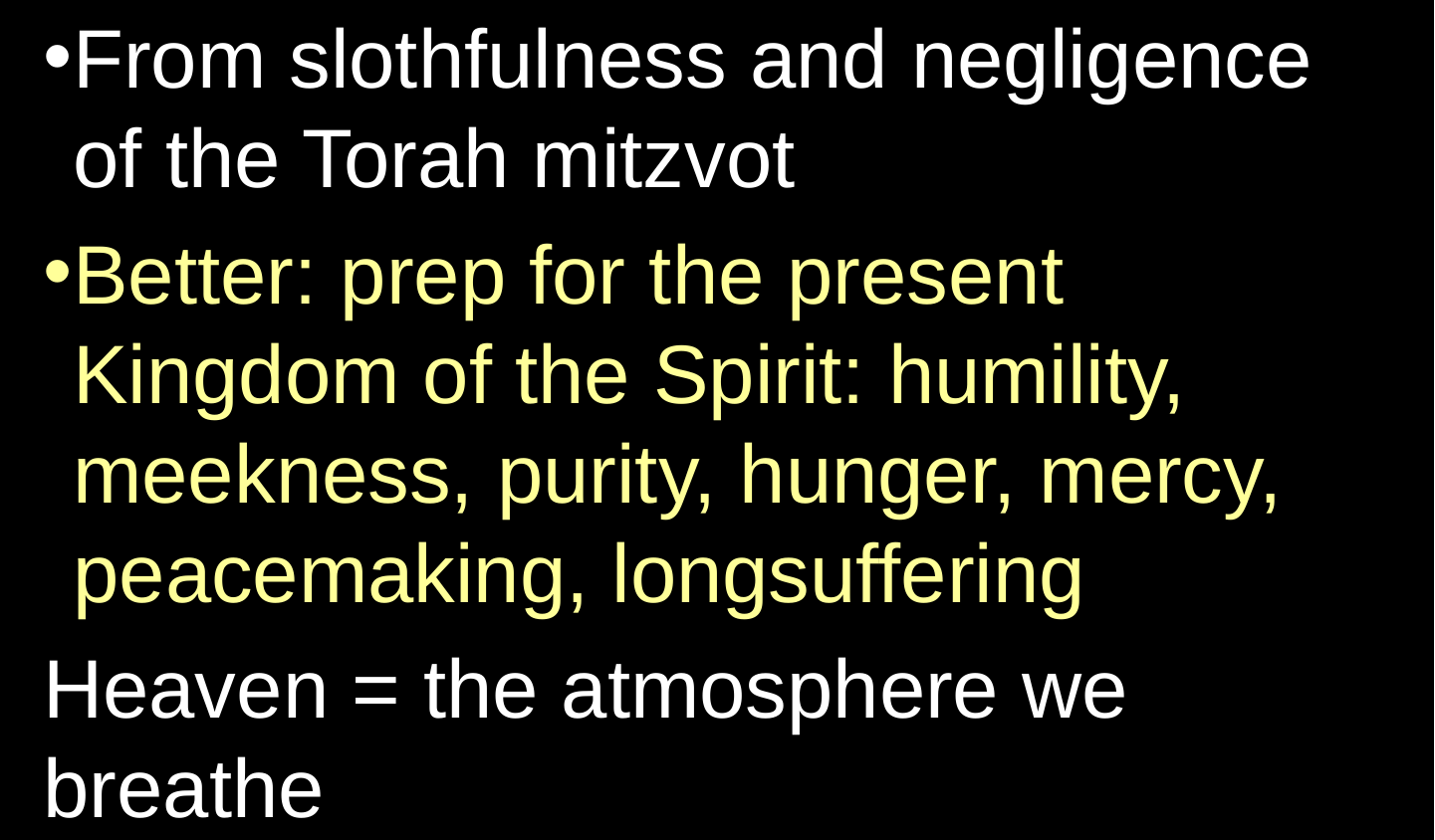

From slothfulness and negligence of the Torah mitzvot
Better: prep for the present Kingdom of the Spirit: humility, meekness, purity, hunger, mercy, peacemaking, longsuffering
Heaven = the atmosphere we breathe